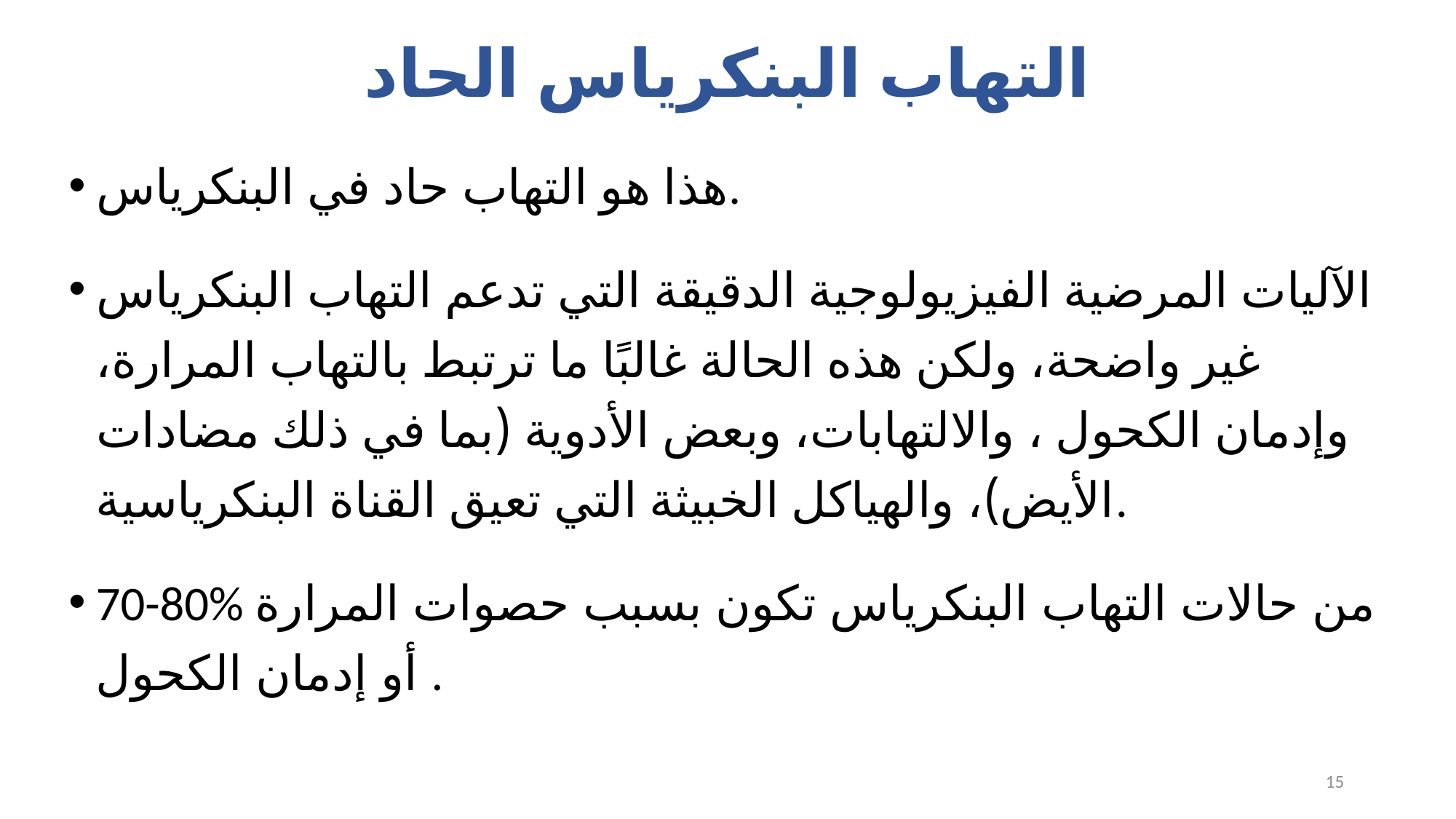

# التهاب البنكرياس الحاد
هذا هو التهاب حاد في البنكرياس.
الآليات المرضية الفيزيولوجية الدقيقة التي تدعم التهاب البنكرياس غير واضحة، ولكن هذه الحالة غالبًا ما ترتبط بالتهاب المرارة، وإدمان الكحول ، والالتهابات، وبعض الأدوية (بما في ذلك مضادات الأيض)، والهياكل الخبيثة التي تعيق القناة البنكرياسية.
70-80% من حالات التهاب البنكرياس تكون بسبب حصوات المرارة أو إدمان الكحول .
15